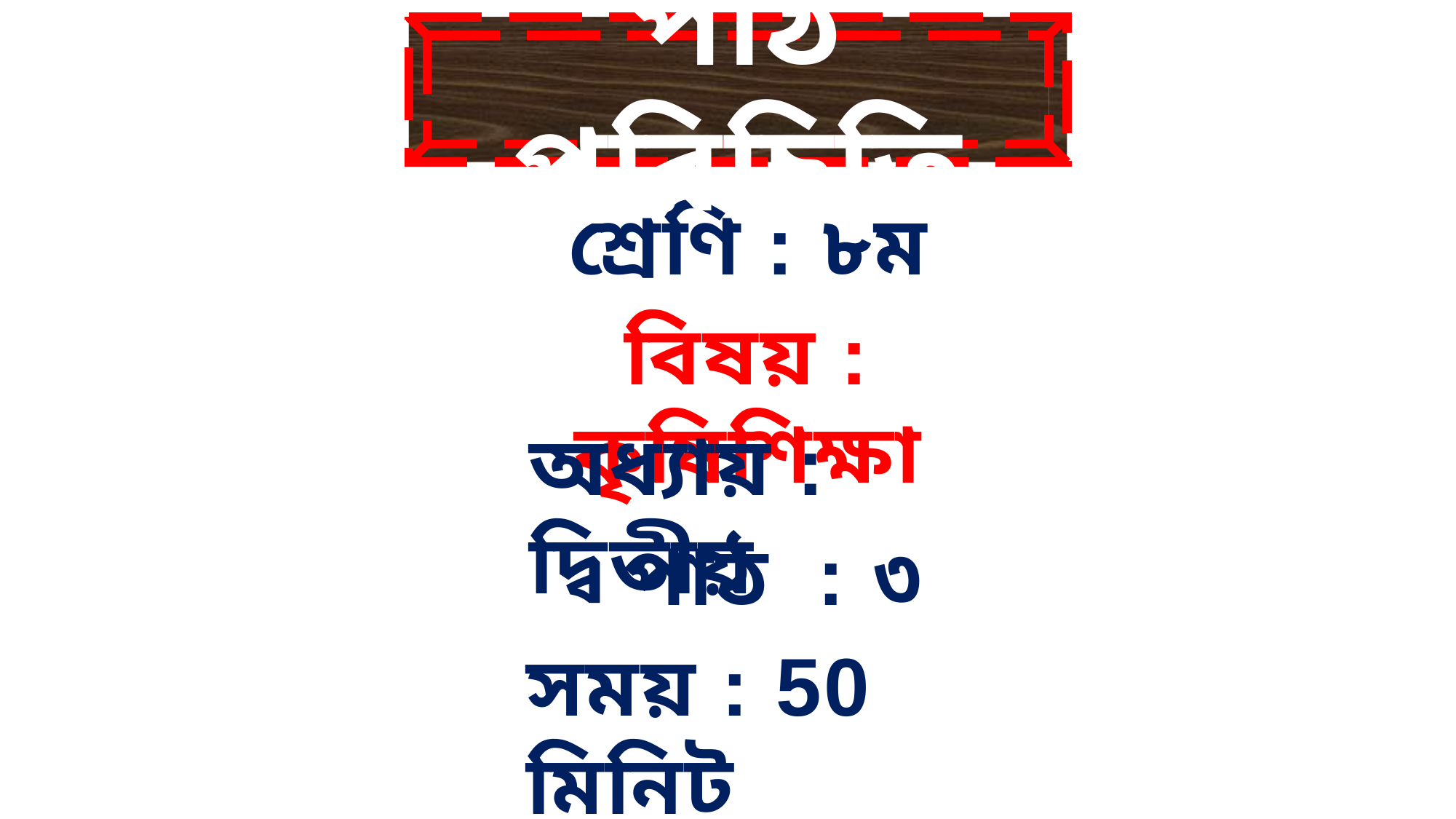

পাঠ পরিচিতি
শ্রেণি : ৮ম
বিষয় : কৃষিশিক্ষা
অধ্যায় : দ্বিতীয়
           পাঠ  : ৩
সময় : 50 মিনিট